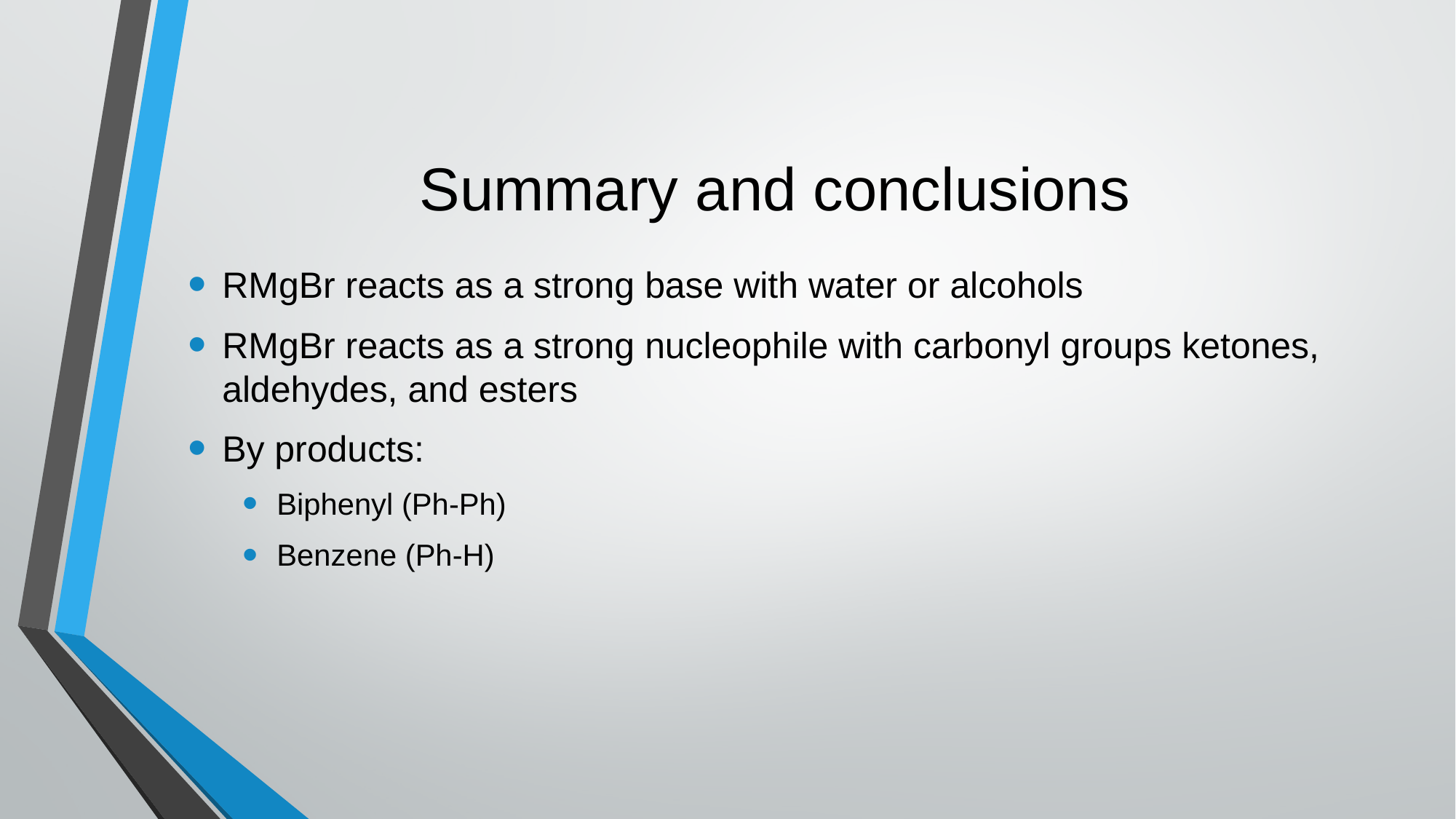

# Summary and conclusions
RMgBr reacts as a strong base with water or alcohols
RMgBr reacts as a strong nucleophile with carbonyl groups ketones, aldehydes, and esters
By products:
Biphenyl (Ph-Ph)
Benzene (Ph-H)